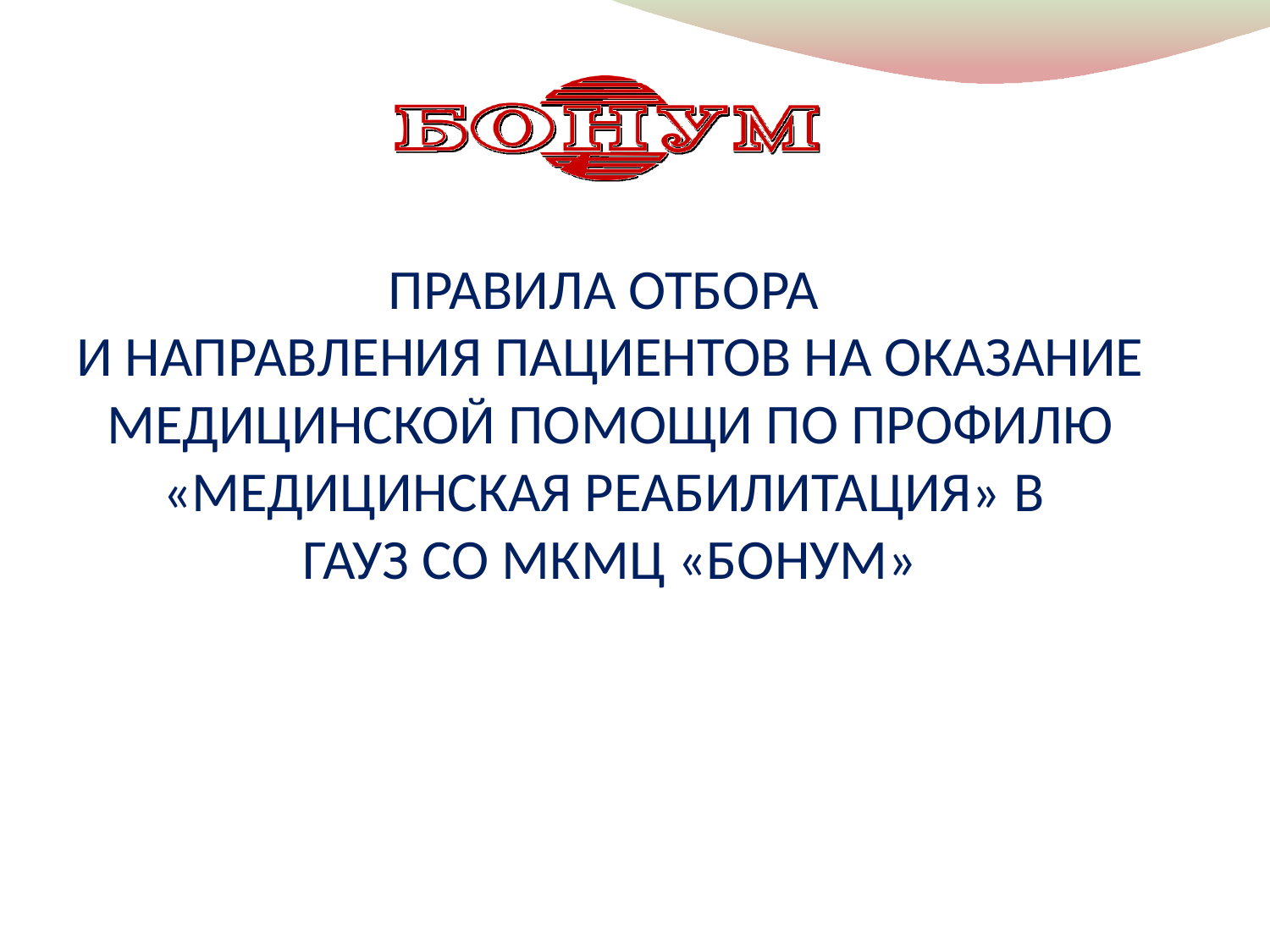

ПРАВИЛА ОТБОРА
И НАПРАВЛЕНИЯ ПАЦИЕНТОВ НА ОКАЗАНИЕ МЕДИЦИНСКОЙ ПОМОЩИ ПО ПРОФИЛЮ «МЕДИЦИНСКАЯ РЕАБИЛИТАЦИЯ» В
ГАУЗ СО МКМЦ «БОНУМ»